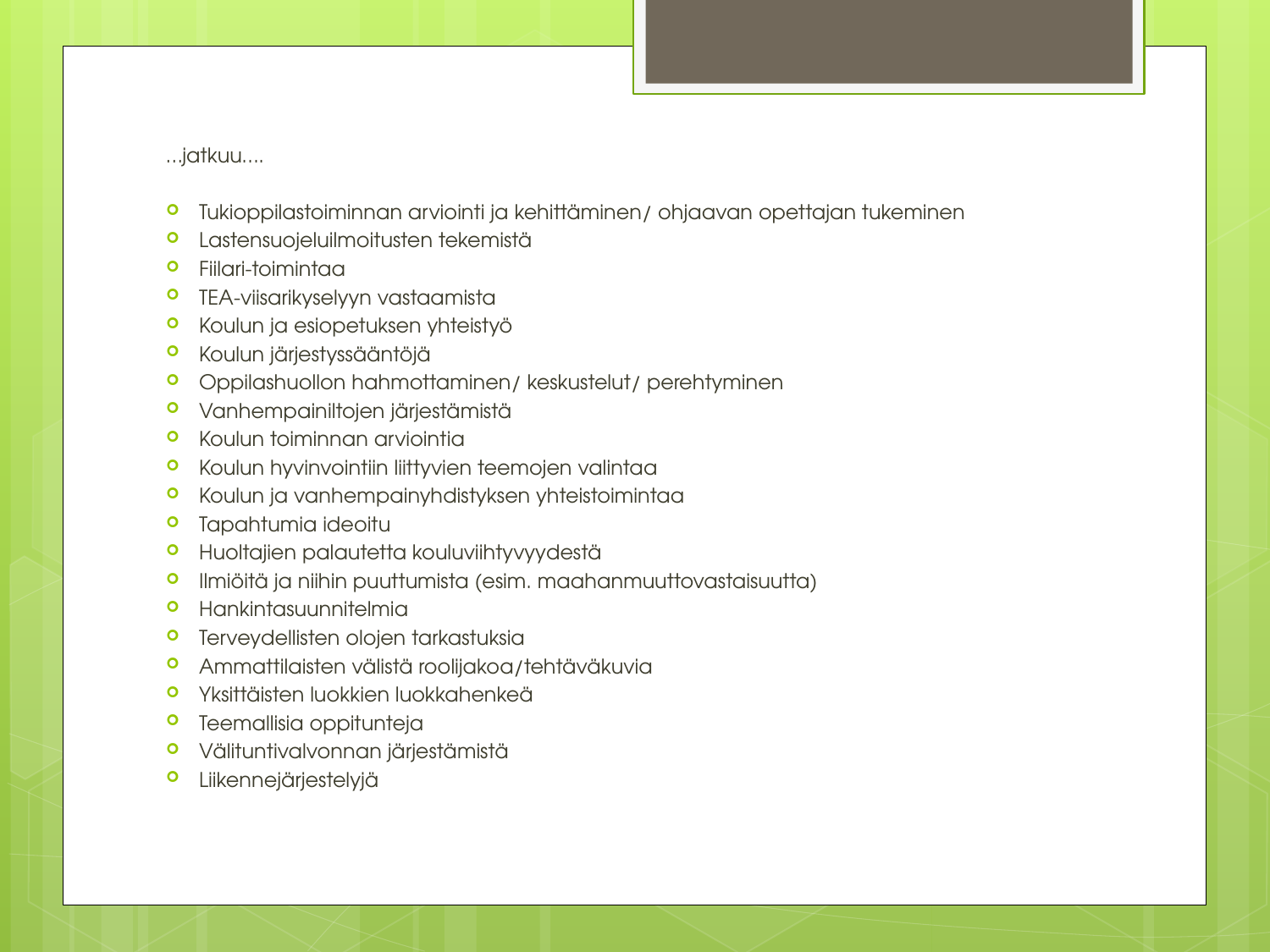

…jatkuu….

Tukioppilastoiminnan arviointi ja kehittäminen/ ohjaavan opettajan tukeminen
Lastensuojeluilmoitusten tekemistä
Fiilari-toimintaa
TEA-viisarikyselyyn vastaamista
Koulun ja esiopetuksen yhteistyö
Koulun järjestyssääntöjä
Oppilashuollon hahmottaminen/ keskustelut/ perehtyminen
Vanhempainiltojen järjestämistä
Koulun toiminnan arviointia
Koulun hyvinvointiin liittyvien teemojen valintaa
Koulun ja vanhempainyhdistyksen yhteistoimintaa
Tapahtumia ideoitu
Huoltajien palautetta kouluviihtyvyydestä
Ilmiöitä ja niihin puuttumista (esim. maahanmuuttovastaisuutta)
Hankintasuunnitelmia
Terveydellisten olojen tarkastuksia
Ammattilaisten välistä roolijakoa/tehtäväkuvia
Yksittäisten luokkien luokkahenkeä
Teemallisia oppitunteja
Välituntivalvonnan järjestämistä
Liikennejärjestelyjä